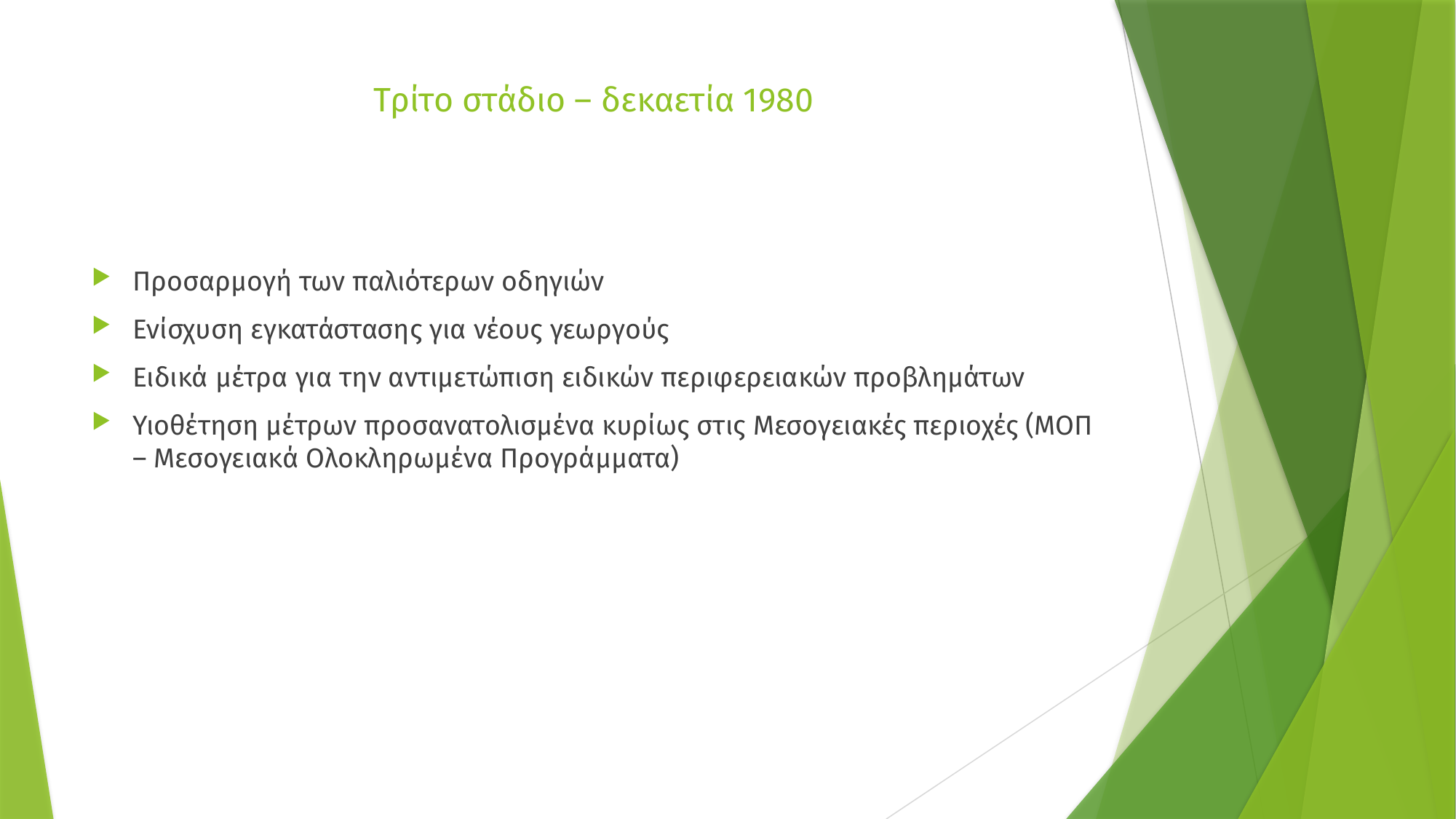

# Τρίτο στάδιο – δεκαετία 1980
Προσαρμογή των παλιότερων οδηγιών
Ενίσχυση εγκατάστασης για νέους γεωργούς
Ειδικά μέτρα για την αντιμετώπιση ειδικών περιφερειακών προβλημάτων
Υιοθέτηση μέτρων προσανατολισμένα κυρίως στις Μεσογειακές περιοχές (ΜΟΠ – Μεσογειακά Ολοκληρωμένα Προγράμματα)